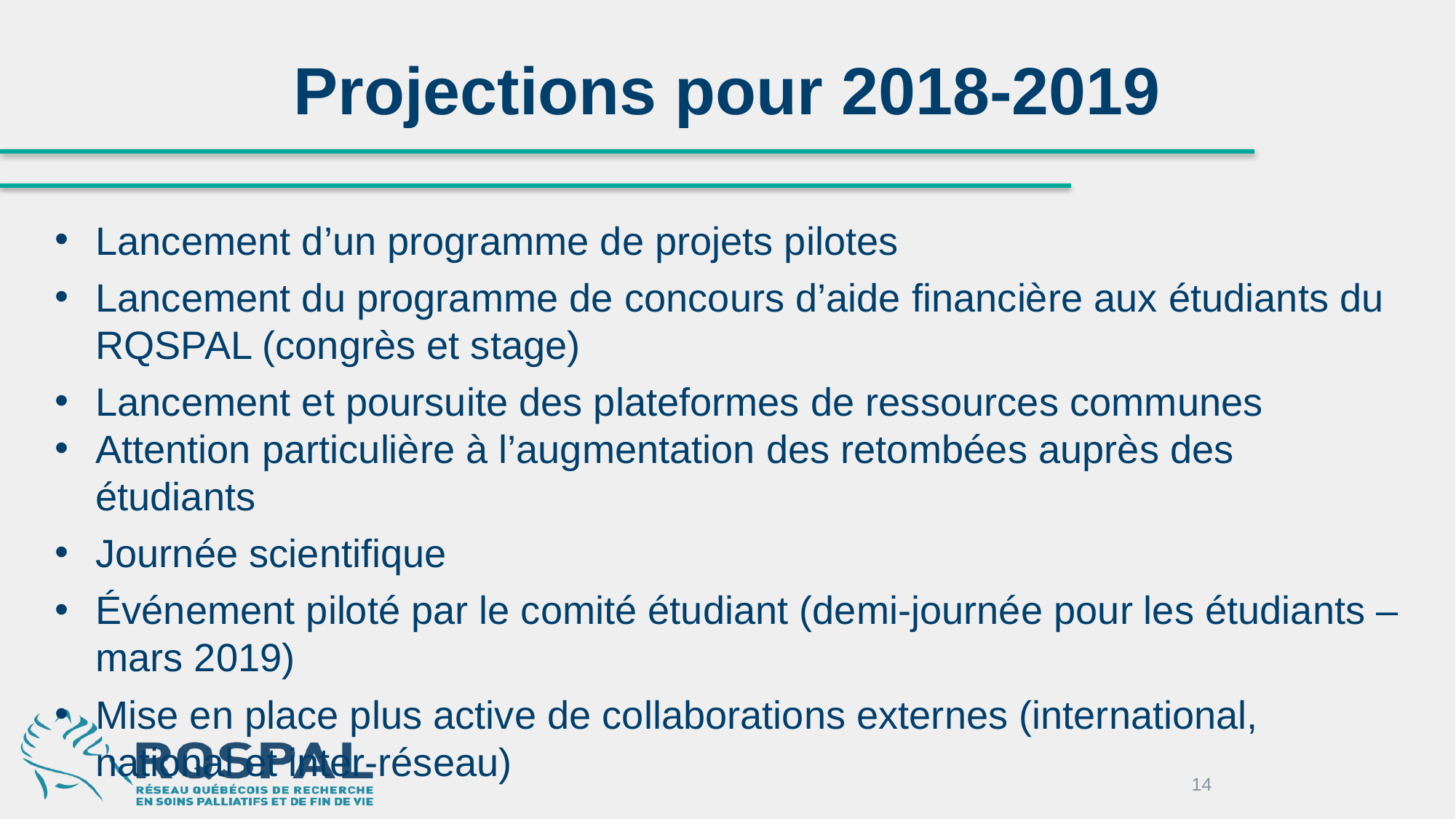

# Projections pour 2018-2019
Lancement d’un programme de projets pilotes
Lancement du programme de concours d’aide financière aux étudiants du RQSPAL (congrès et stage)
Lancement et poursuite des plateformes de ressources communes
Attention particulière à l’augmentation des retombées auprès des étudiants
Journée scientifique
Événement piloté par le comité étudiant (demi-journée pour les étudiants – mars 2019)
Mise en place plus active de collaborations externes (international, national et inter-réseau)
14